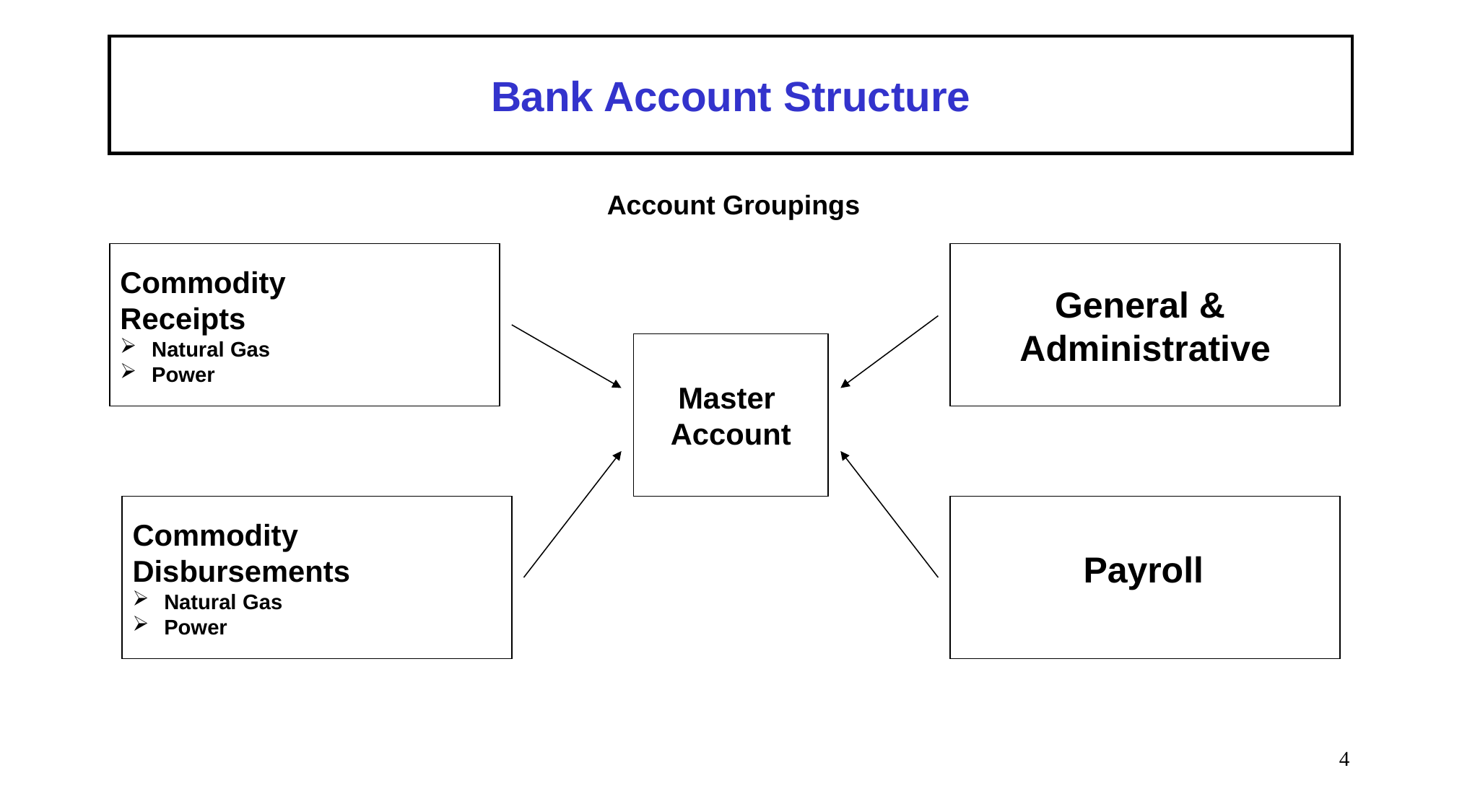

# Bank Account Structure
Account Groupings
Commodity
Receipts
 Natural Gas
 Power
General &
Administrative

Master
Account

Commodity
Disbursements
 Natural Gas
 Power

Payroll
4